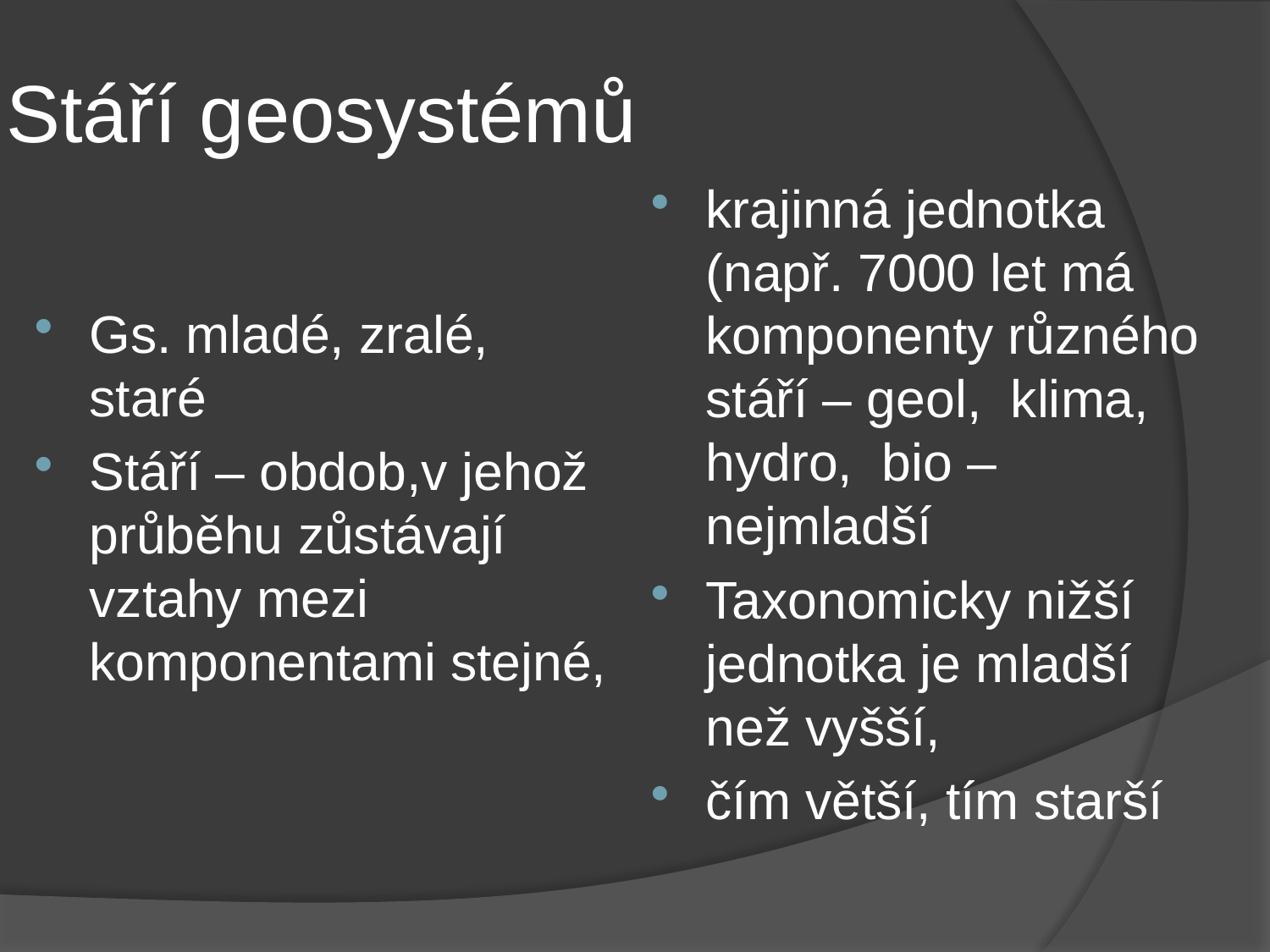

# Stáří geosystémů
krajinná jednotka (např. 7000 let má komponenty různého stáří – geol,  klima, hydro,  bio – nejmladší
Taxonomicky nižší jednotka je mladší než vyšší,
čím větší, tím starší
Gs. mladé, zralé, staré
Stáří – obdob,v jehož průběhu zůstávají vztahy mezi komponentami stejné,